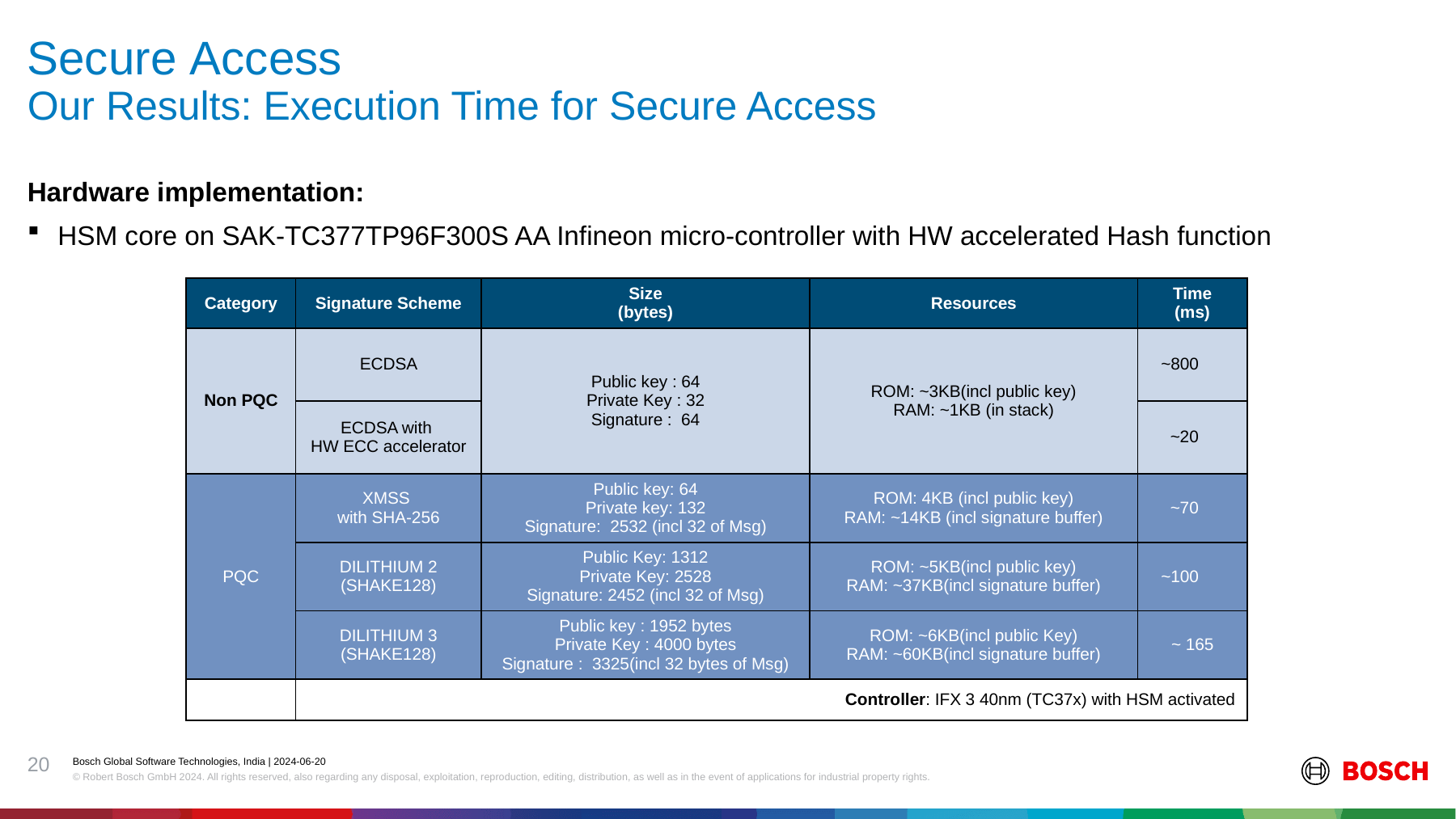

Secure Access
# Our Results: Execution Time for Secure Access
Hardware implementation:
HSM core on SAK-TC377TP96F300S AA Infineon micro-controller with HW accelerated Hash function

| Category | Signature Scheme | Size (bytes) | Resources​ | Time (ms) |
| --- | --- | --- | --- | --- |
| Non PQC | ECDSA | Public key : 64 Private Key : 32 Signature :  64 | ROM: ~3KB(incl public key)​ RAM: ~1KB (in stack)​ | ~800 |
|  | ECDSA with HW ECC accelerator |  |  | ~20 |
| PQC | XMSS with SHA-256 | Public key: 64 Private key: 132 Signature:  2532 (incl 32 of Msg) | ROM: 4KB (incl public key)​ RAM: ~14KB (incl signature buffer)​ | ~70 |
| PQC | DILITHIUM 2 (SHAKE128) | Public Key: 1312 Private Key: 2528 Signature: 2452 (incl 32 of Msg) | ROM: ~5KB(incl public key)​ RAM: ~37KB(incl signature buffer) | ~100 |
|  | DILITHIUM 3 (SHAKE128) | Public key : 1952 bytes​ Private Key : 4000 bytes​ Signature :  3325(incl 32 bytes of Msg)​ | ROM: ~6KB(incl public Key)​ RAM: ~60KB(incl signature buffer)​ | ~ 165 |
|  | Controller: IFX 3 40nm (TC37x) with HSM activated |  |  |  |
20